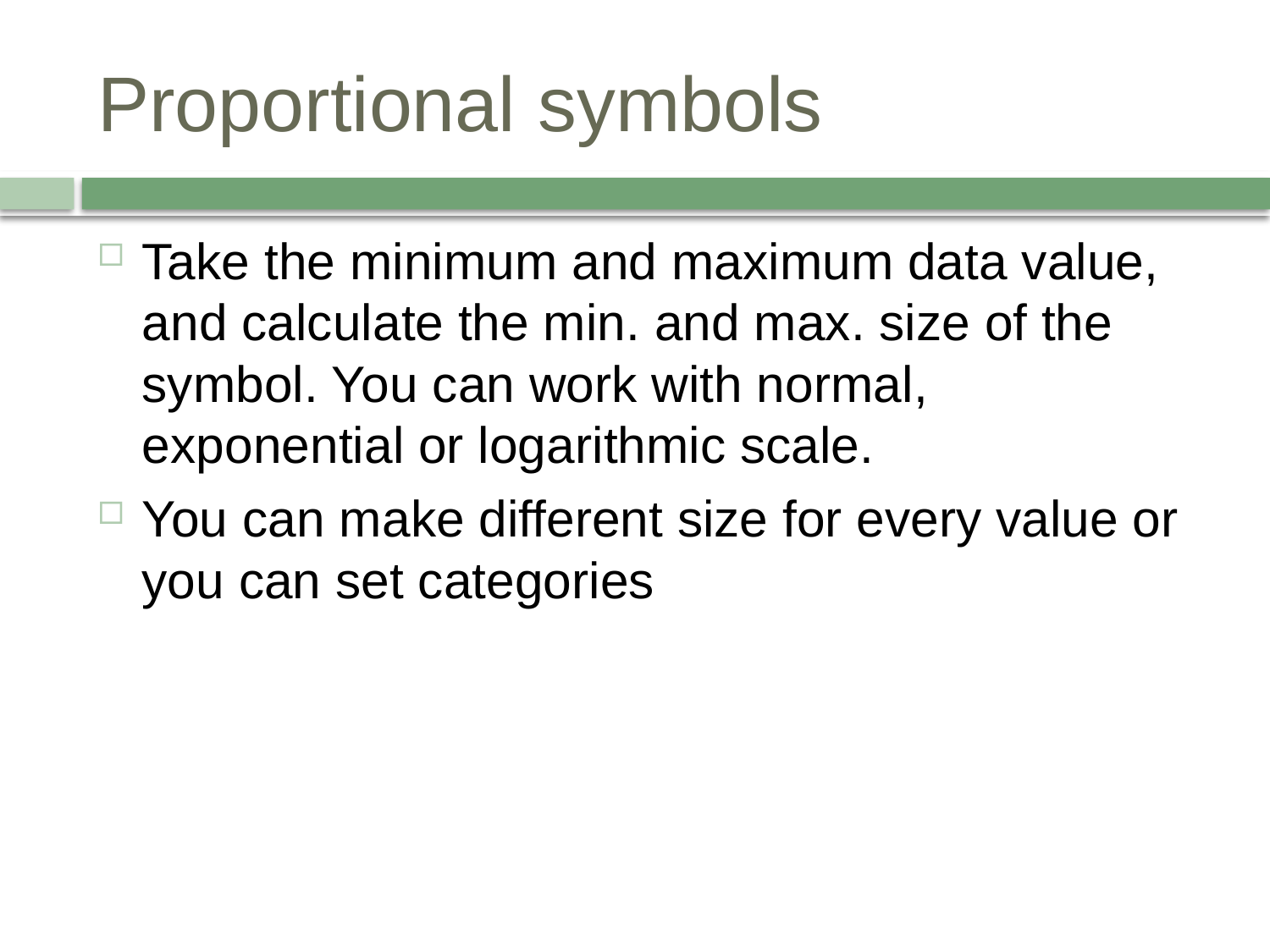

# Proportional symbols
Take the minimum and maximum data value, and calculate the min. and max. size of the symbol. You can work with normal, exponential or logarithmic scale.
You can make different size for every value or you can set categories